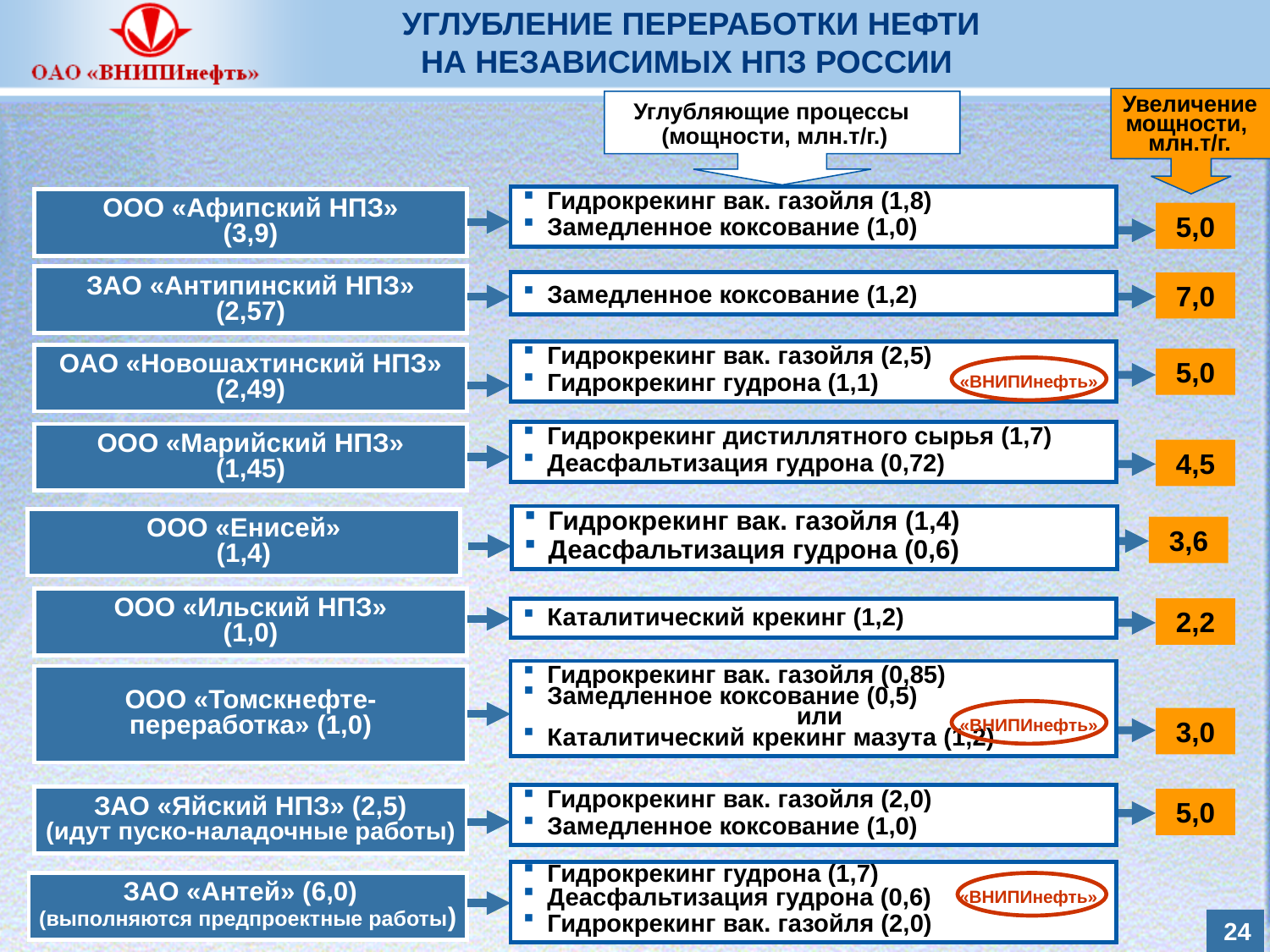

УГЛУБЛЕНИЕ ПЕРЕРАБОТКИ НЕФТИ
НА НЕЗАВИСИМЫХ НПЗ РОССИИ

Увеличение
мощности,
млн.т/г.

Углубляющие процессы
(мощности, млн.т/г.)
Гидрокрекинг вак. газойля (1,8)
Замедленное коксование (1,0)
ООО «Афипский НПЗ»
(3,9)
5,0

ЗАО «Антипинский НПЗ»
(2,57)
Замедленное коксование (1,2)
7,0

Гидрокрекинг вак. газойля (2,5)
Гидрокрекинг гудрона (1,1)
ОАО «Новошахтинский НПЗ»
(2,49)
5,0
«ВНИПИнефть»

Гидрокрекинг дистиллятного сырья (1,7)
Деасфальтизация гудрона (0,72)
ООО «Марийский НПЗ»
(1,45)
4,5

Гидрокрекинг вак. газойля (1,4)
Деасфальтизация гудрона (0,6)
ООО «Енисей»
(1,4)
3,6

ООО «Ильский НПЗ»
(1,0)
Каталитический крекинг (1,2)
2,2

Гидрокрекинг вак. газойля (0,85)
Замедленное коксование (0,5)
или
Каталитический крекинг мазута (1,2)
ООО «Томскнефте-
переработка» (1,0)

«ВНИПИнефть»

3,0

Гидрокрекинг вак. газойля (2,0)
Замедленное коксование (1,0)
ЗАО «Яйский НПЗ» (2,5)
(идут пуско-наладочные работы)
5,0

Гидрокрекинг гудрона (1,7)
Деасфальтизация гудрона (0,6)
Гидрокрекинг вак. газойля (2,0)
ЗАО «Антей» (6,0)
(выполняются предпроектные работы)
«ВНИПИнефть»

24